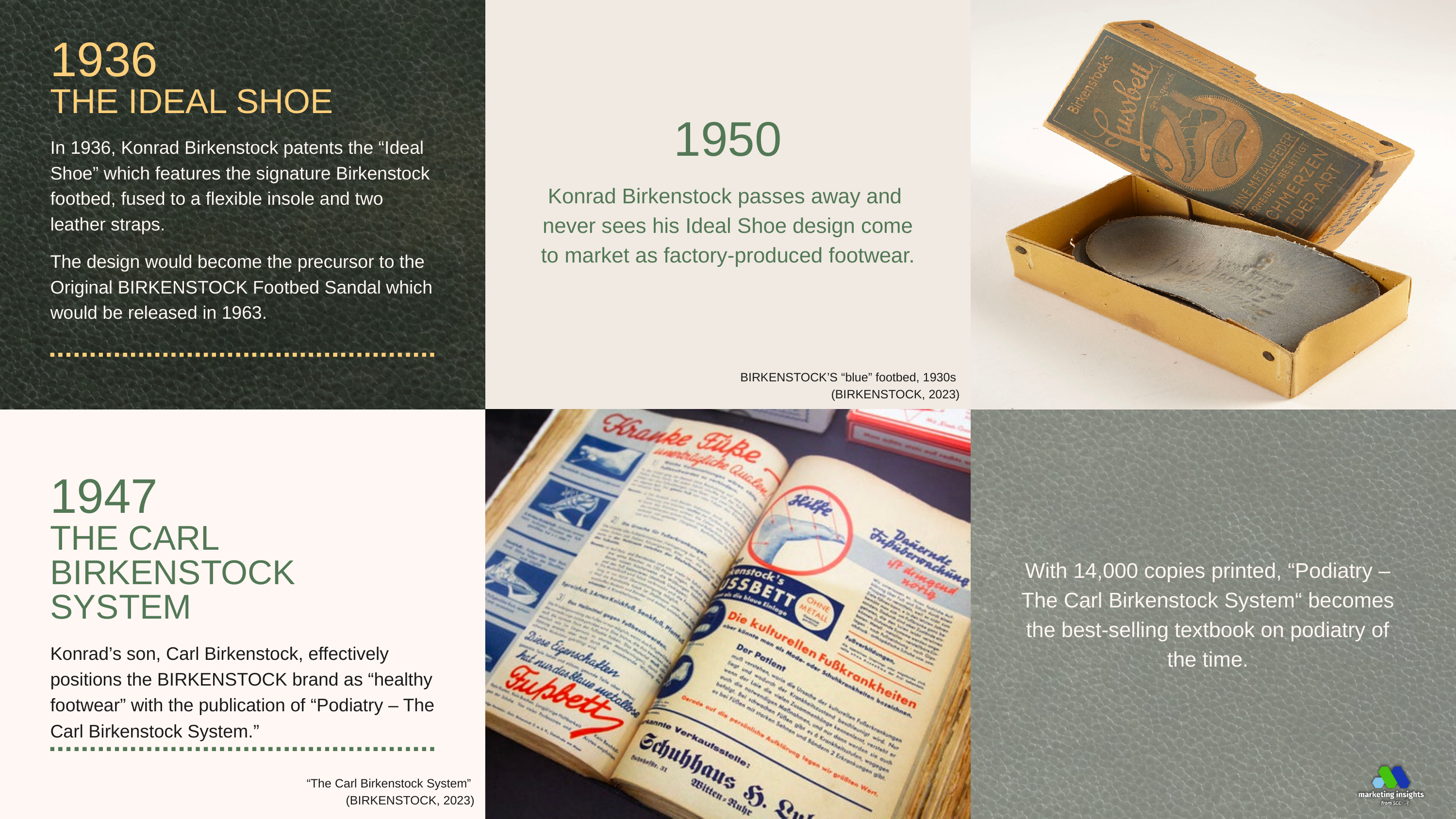

1936
THE IDEAL SHOE
In 1936, Konrad Birkenstock patents the “Ideal Shoe” which features the signature Birkenstock footbed, fused to a flexible insole and two leather straps.
The design would become the precursor to the Original BIRKENSTOCK Footbed Sandal which would be released in 1963.
1950
Konrad Birkenstock passes away and  never sees his Ideal Shoe design come to market as factory-produced footwear.

BIRKENSTOCK’S “blue” footbed, 1930s
(BIRKENSTOCK, 2023)

1947
THE CARL BIRKENSTOCK SYSTEM
Konrad’s son, Carl Birkenstock, effectively positions the BIRKENSTOCK brand as “healthy footwear” with the publication of “Podiatry – The Carl Birkenstock System.”
With 14,000 copies printed, “Podiatry – The Carl Birkenstock System“ becomes the best-selling textbook on podiatry of the time.

“The Carl Birkenstock System”
(BIRKENSTOCK, 2023)